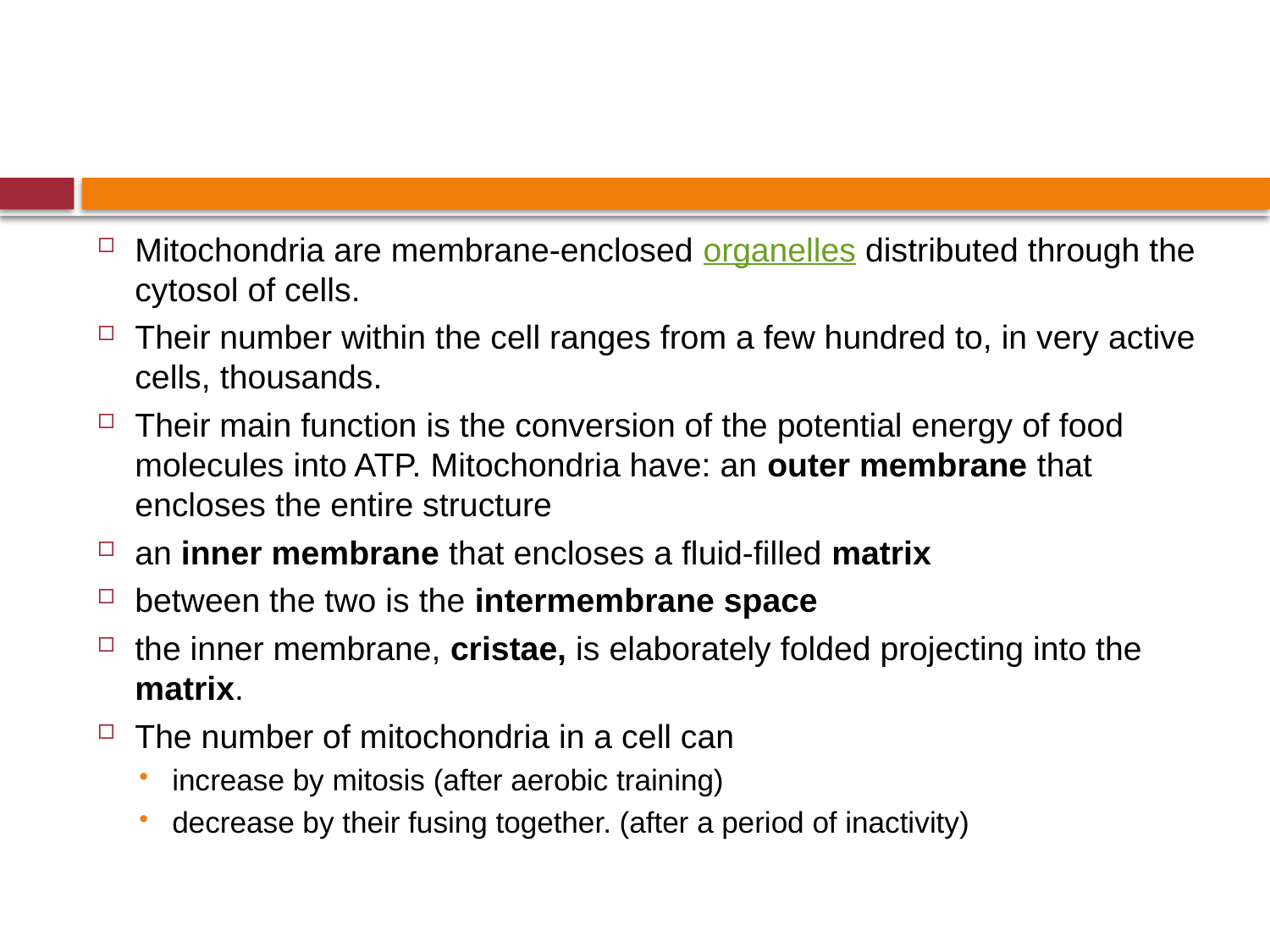

#
Mitochondria are membrane-enclosed organelles distributed through the cytosol of cells.
Their number within the cell ranges from a few hundred to, in very active cells, thousands.
Their main function is the conversion of the potential energy of food molecules into ATP. Mitochondria have: an outer membrane that encloses the entire structure
an inner membrane that encloses a fluid-filled matrix
between the two is the intermembrane space
the inner membrane, cristae, is elaborately folded projecting into the matrix.
The number of mitochondria in a cell can
increase by mitosis (after aerobic training)
decrease by their fusing together. (after a period of inactivity)